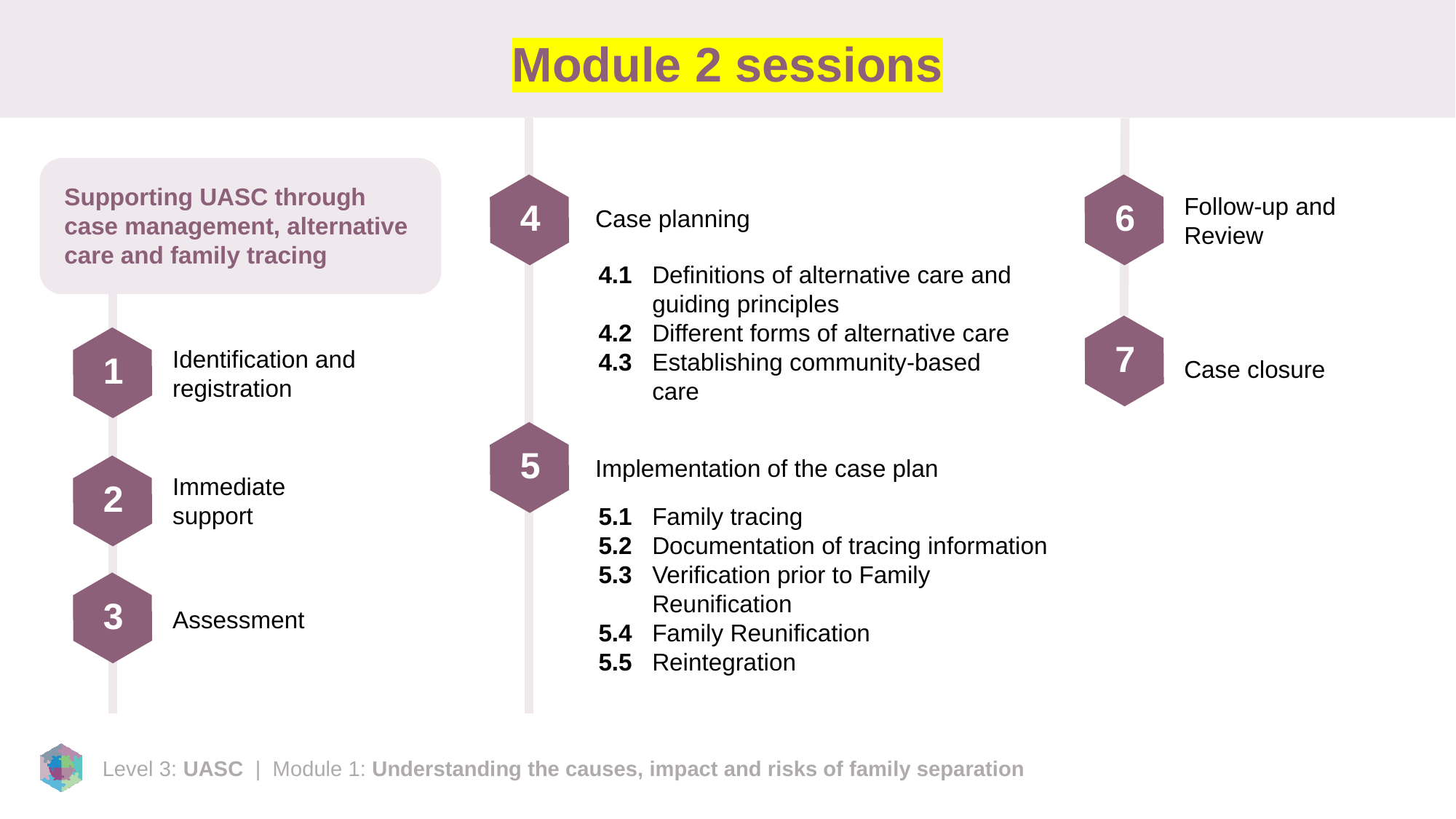

# Module 2 sessions

Supporting UASC through case management, alternative care and family tracing

Follow-up and Review
4
6
Case planning
4.1	Definitions of alternative care and guiding principles
4.2	Different forms of alternative care
4.3	Establishing community-based care

7

Identification and registration
1
Case closure

5
Implementation of the case plan

Immediate support
2
5.1	Family tracing
5.2	Documentation of tracing information
5.3	Verification prior to Family Reunification
5.4	Family Reunification
5.5	Reintegration

3
Assessment